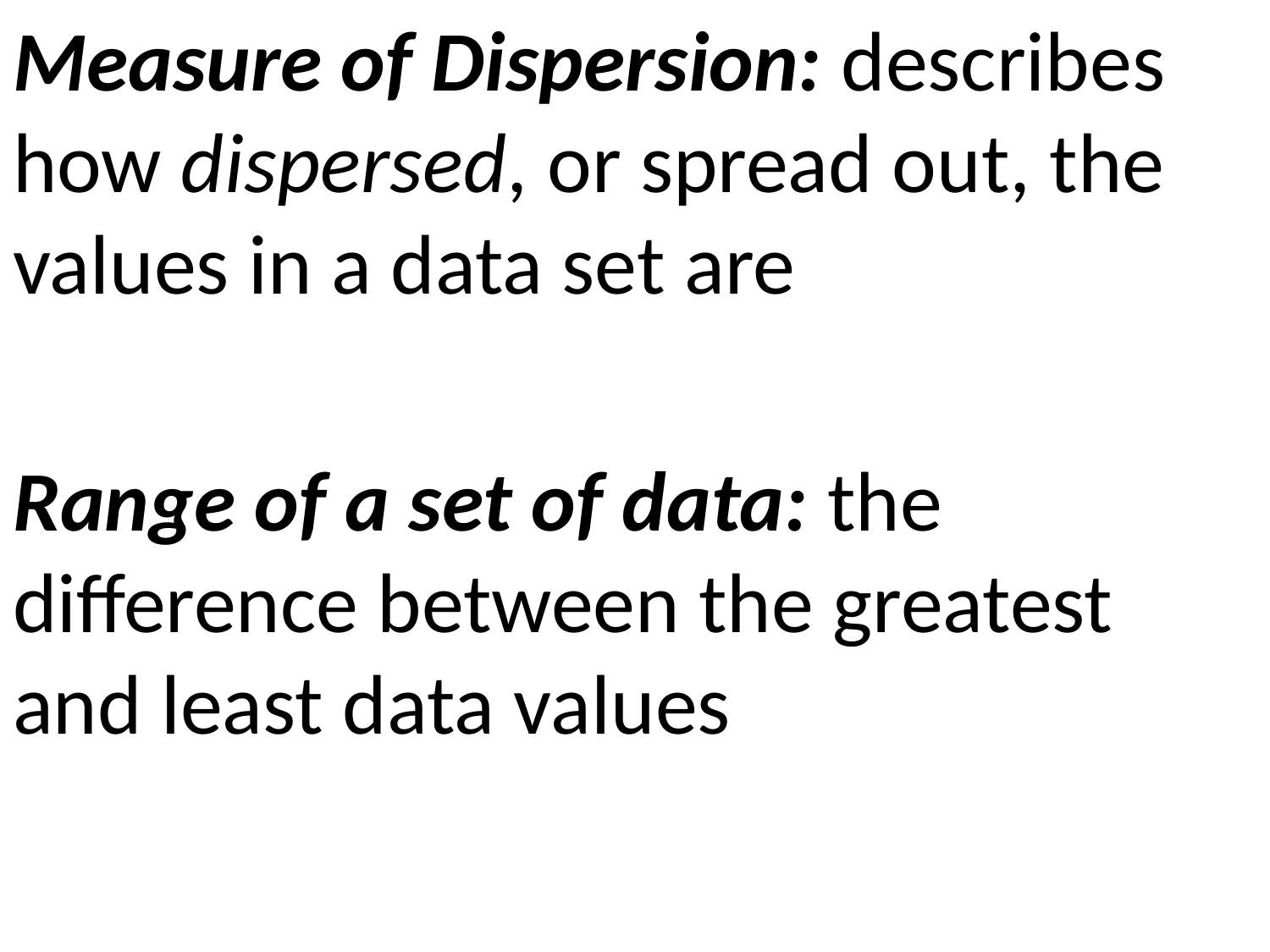

Measure of Dispersion: describes how dispersed, or spread out, the values in a data set are

Range of a set of data: the difference between the greatest and least data values